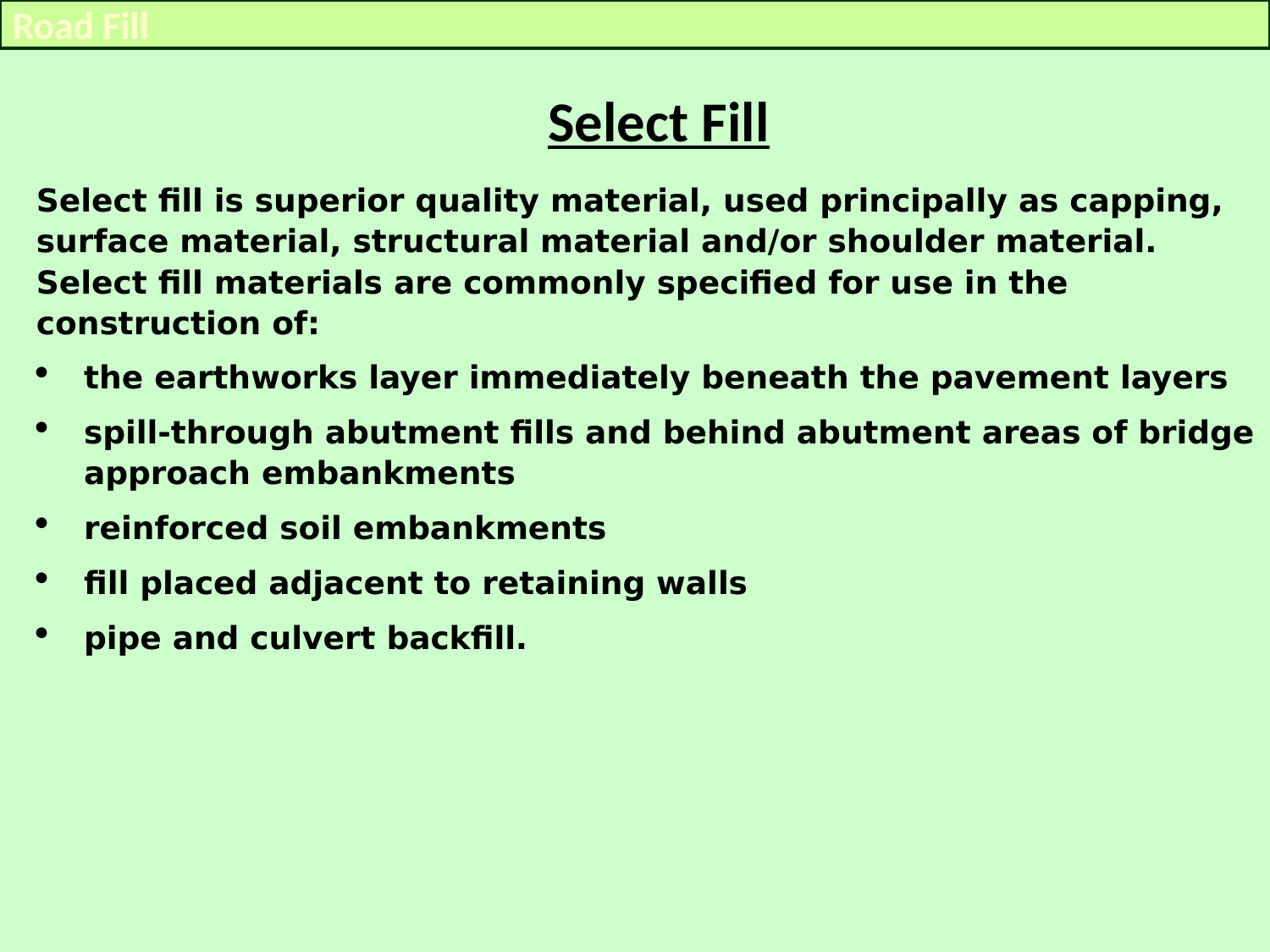

Road Fill
Select Fill
Select fill is superior quality material, used principally as capping, surface material, structural material and/or shoulder material. Select fill materials are commonly specified for use in the construction of:
the earthworks layer immediately beneath the pavement layers
spill-through abutment fills and behind abutment areas of bridge approach embankments
reinforced soil embankments
fill placed adjacent to retaining walls
pipe and culvert backfill.